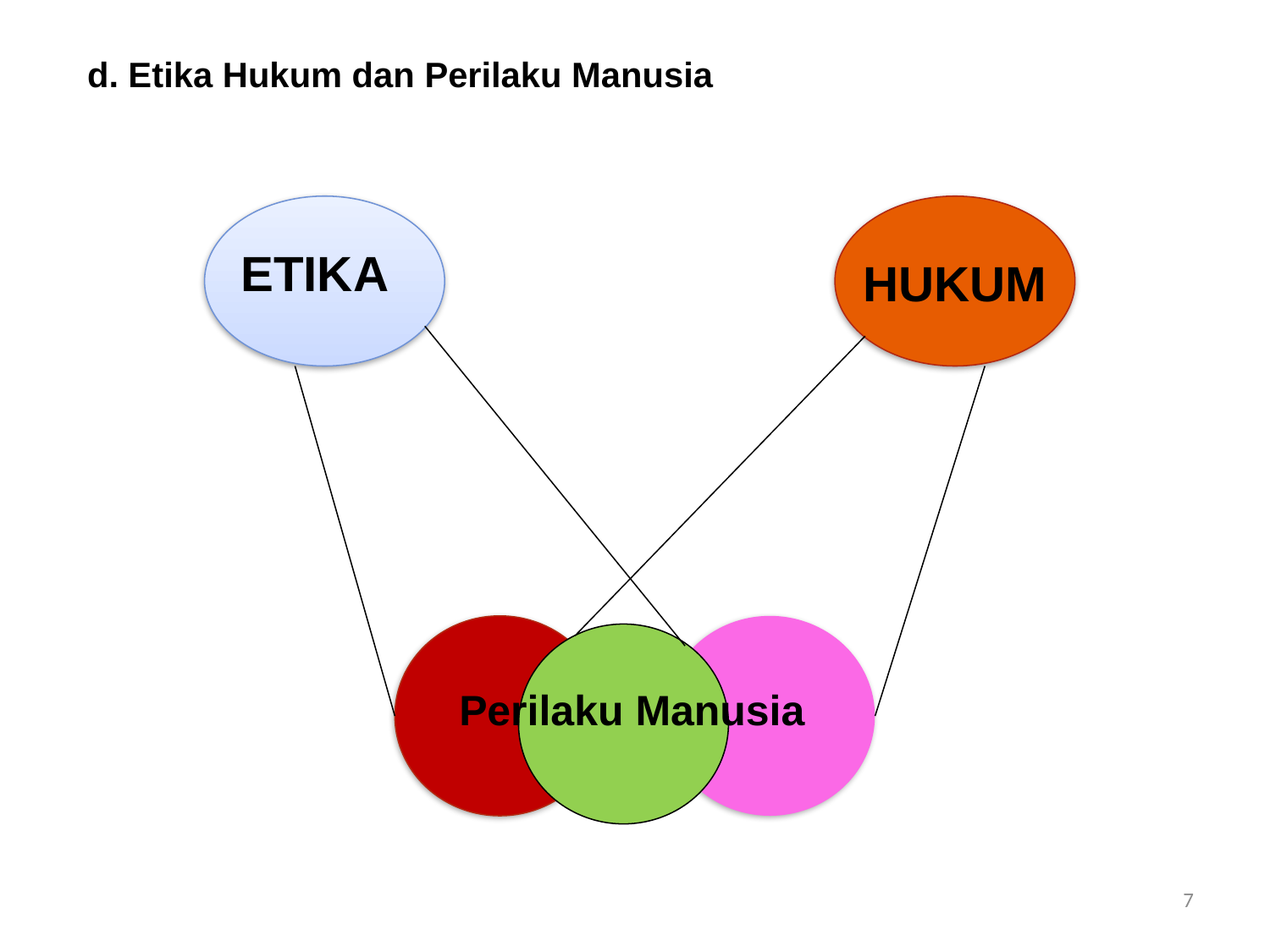

d. Etika Hukum dan Perilaku Manusia

ETIKA
HUKUM

Perilaku Manusia
7